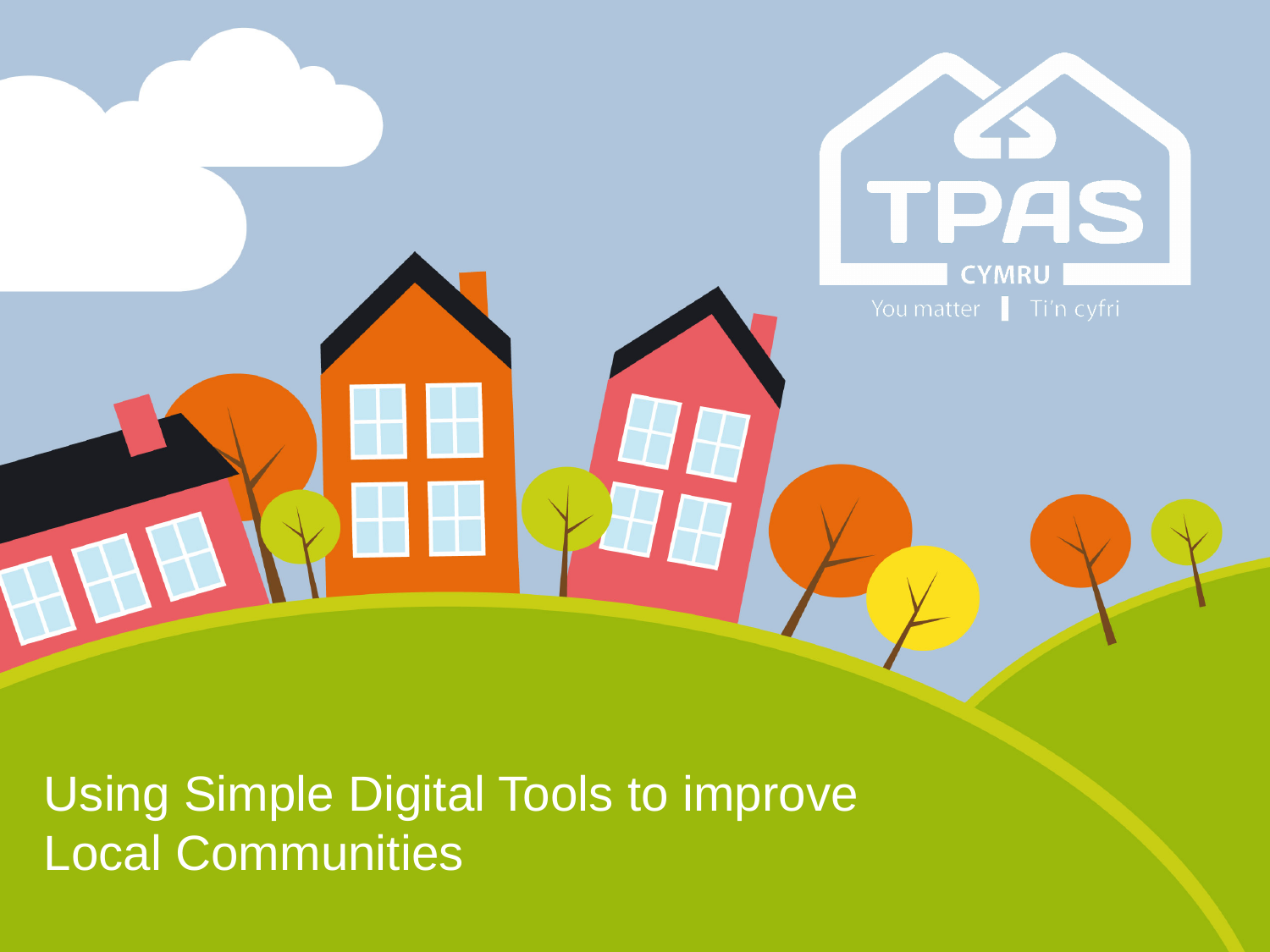

# Using Simple Digital Tools to improve Local Communities